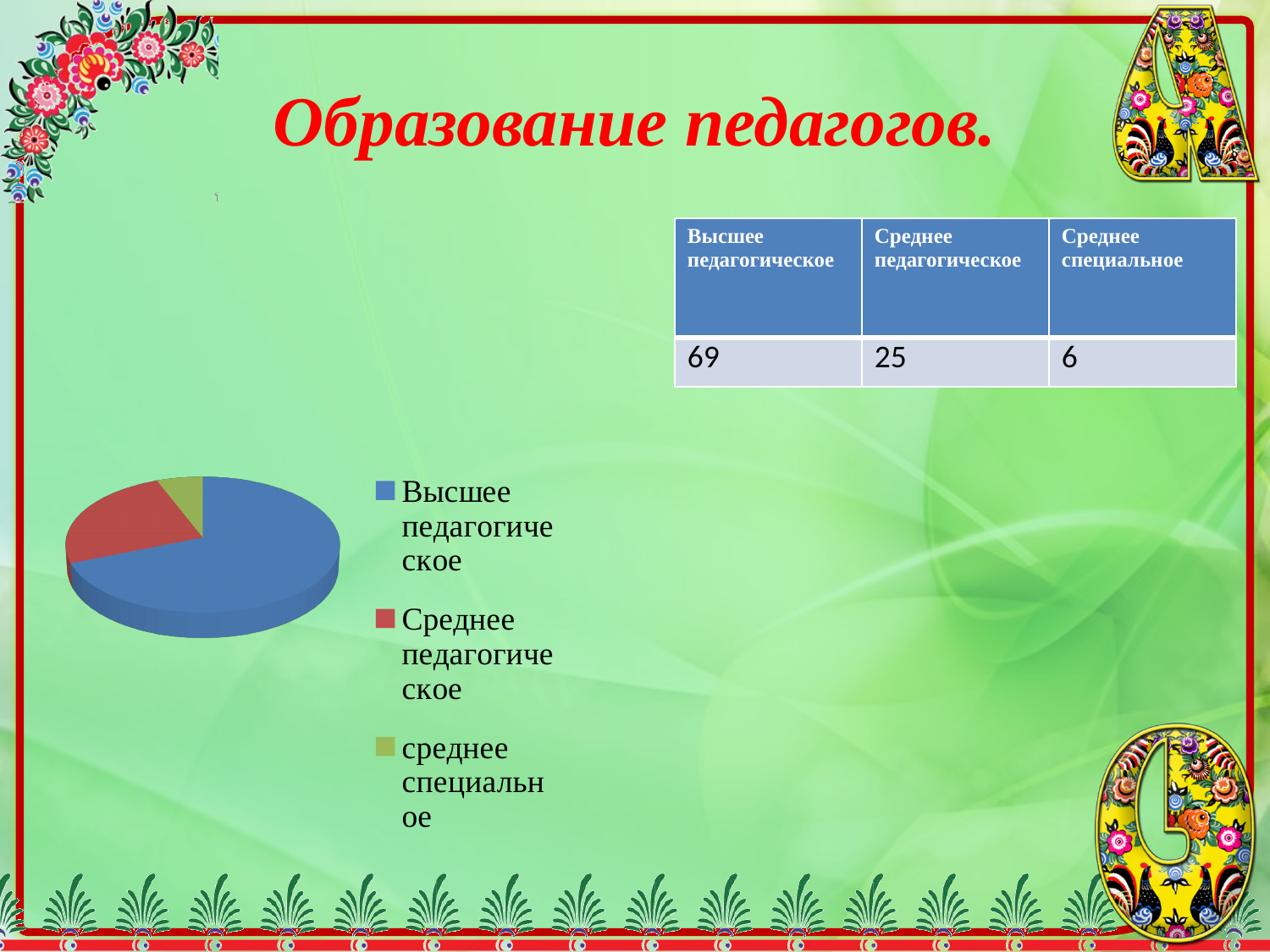

# Образование педагогов.
| Высшее педагогическое | Среднее педагогическое | Среднее специальное |
| --- | --- | --- |
| 69 | 25 | 6 |

[unsupported chart]